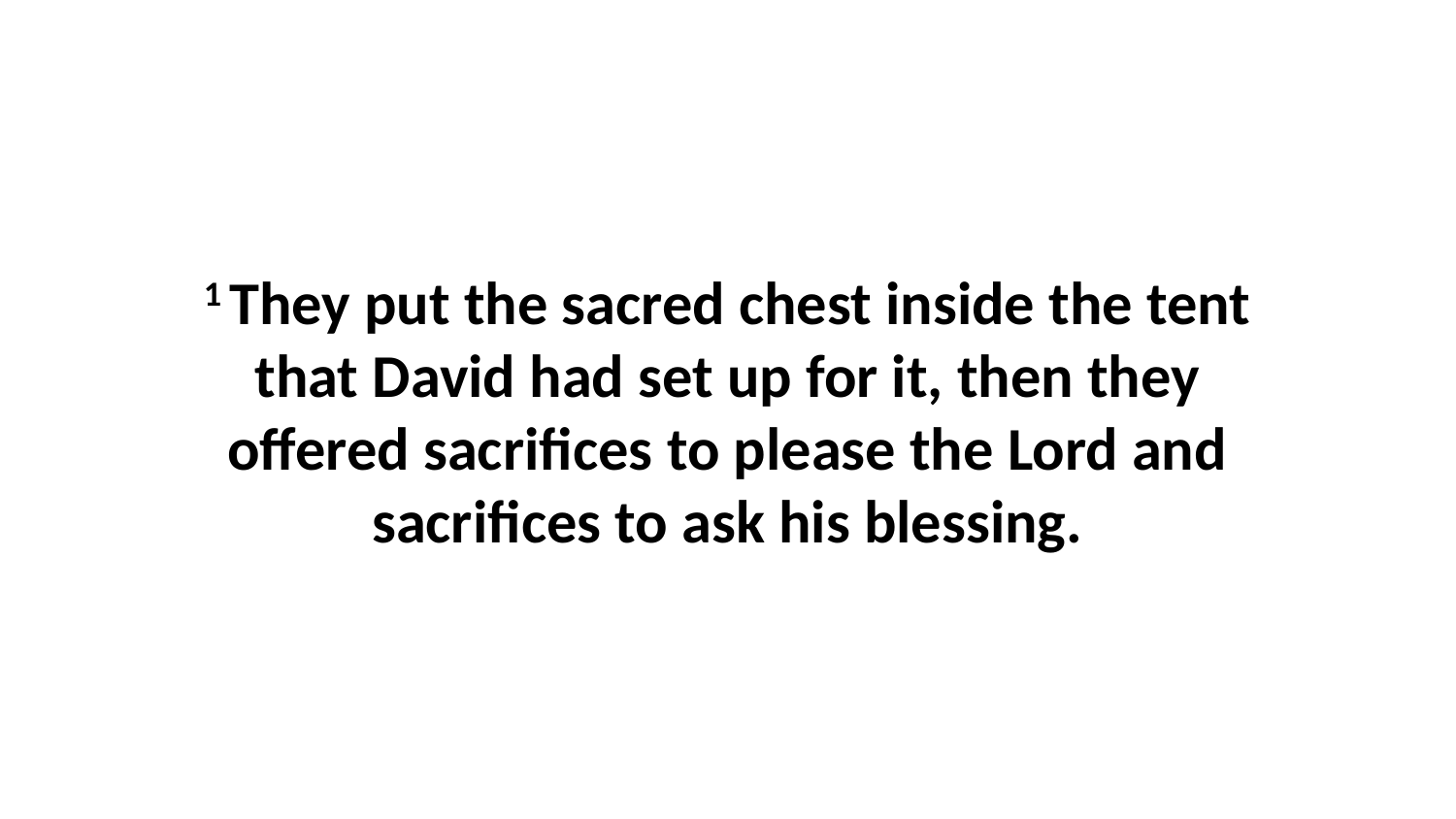

1 They put the sacred chest inside the tent that David had set up for it, then they offered sacrifices to please the Lord and sacrifices to ask his blessing.